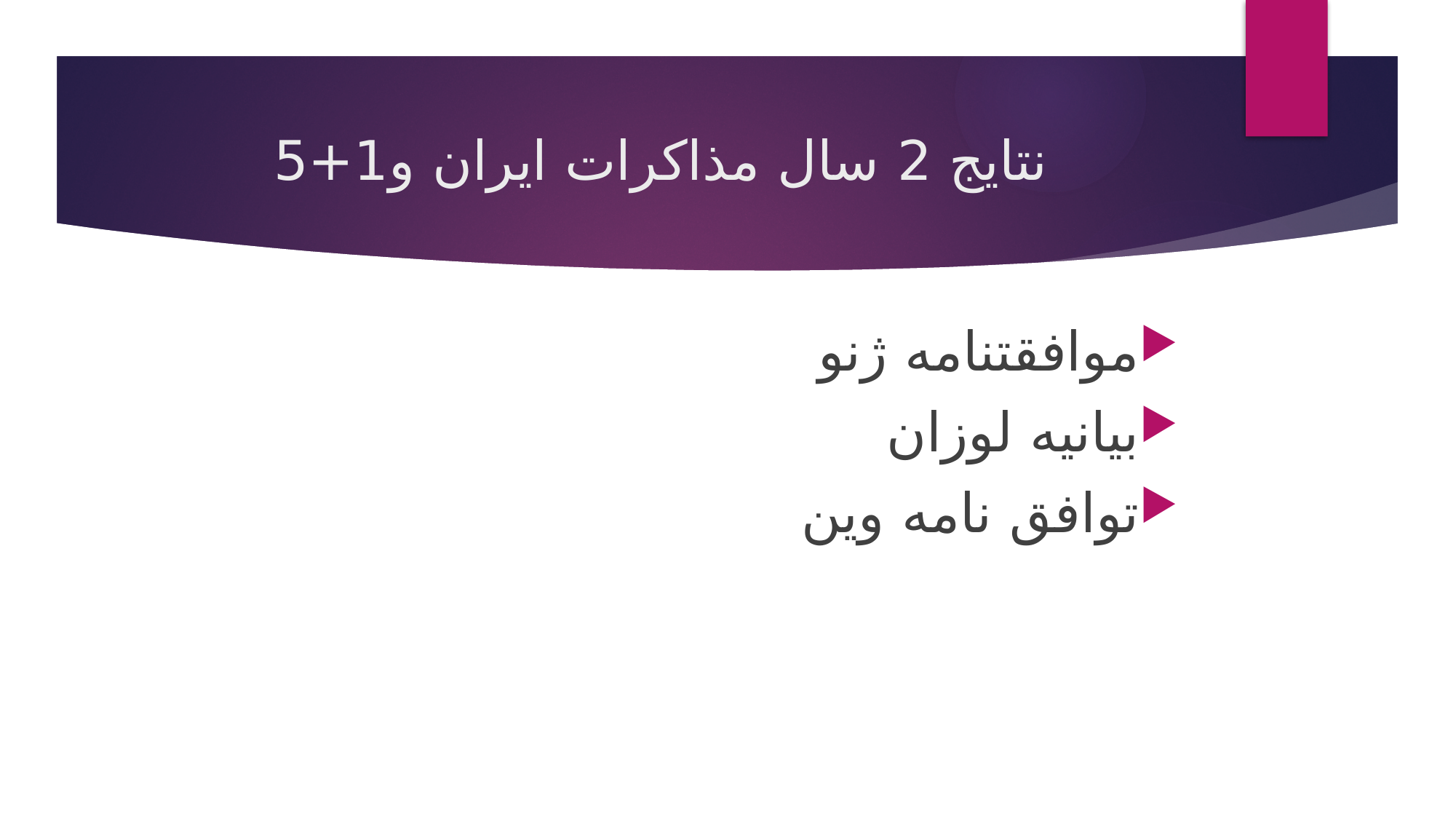

# نتایج 2 سال مذاکرات ایران و1+5
موافقتنامه ژنو
بیانیه لوزان
توافق نامه وین